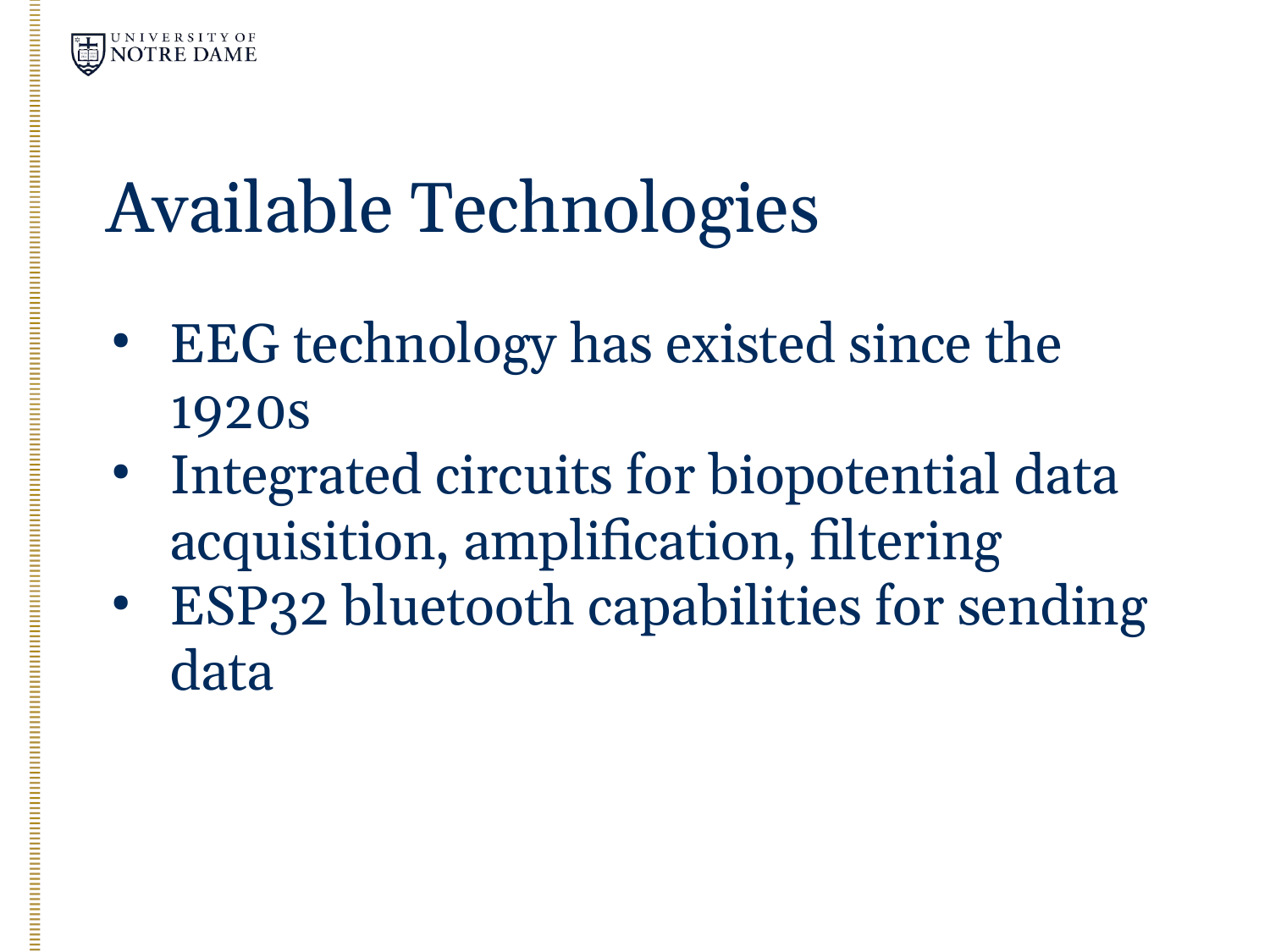

# Available Technologies
EEG technology has existed since the 1920s
Integrated circuits for biopotential data acquisition, amplification, filtering
ESP32 bluetooth capabilities for sending data